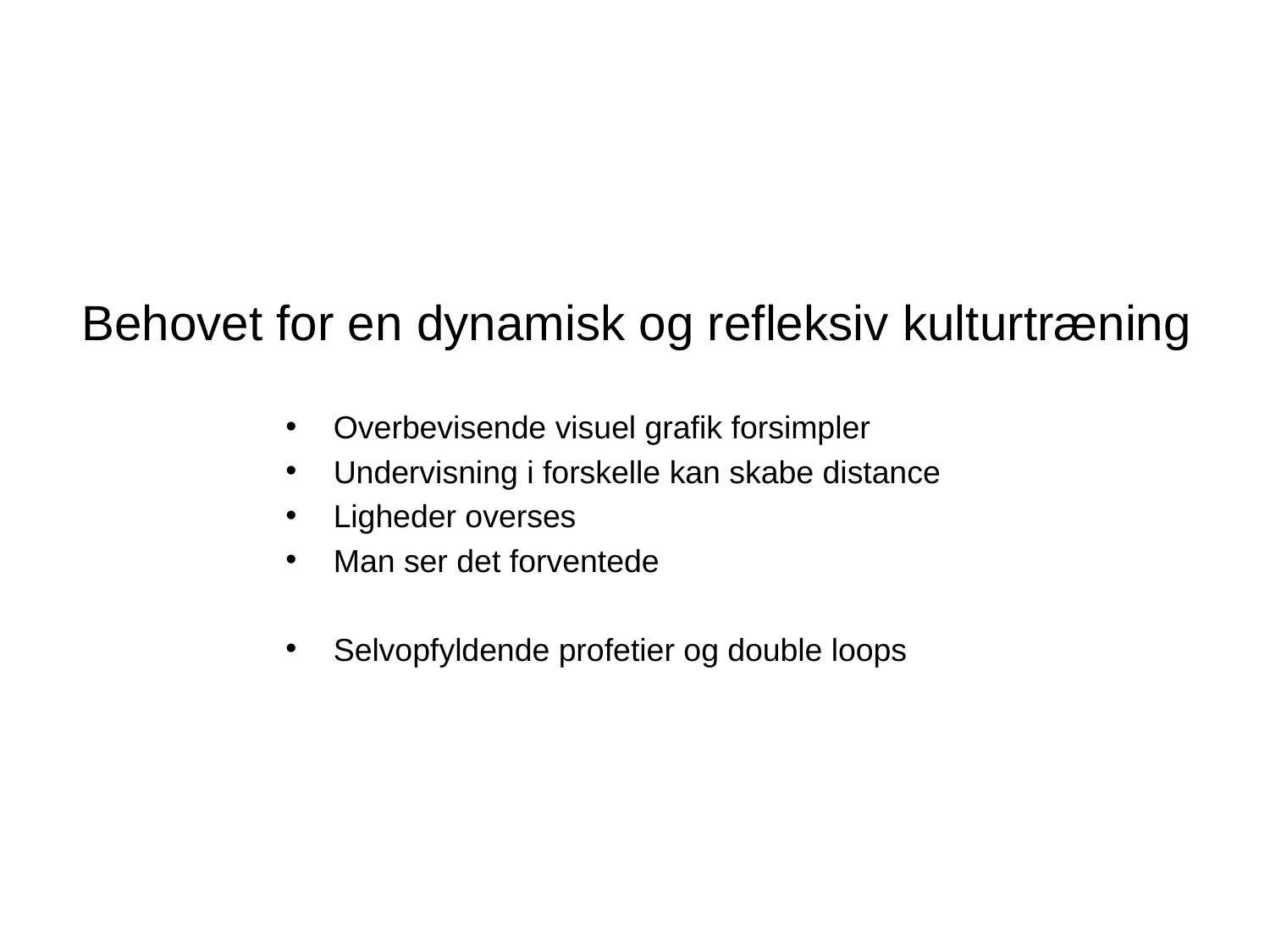

# Behovet for en dynamisk og refleksiv kulturtræning
Overbevisende visuel grafik forsimpler
Undervisning i forskelle kan skabe distance
Ligheder overses
Man ser det forventede

Selvopfyldende profetier og double loops